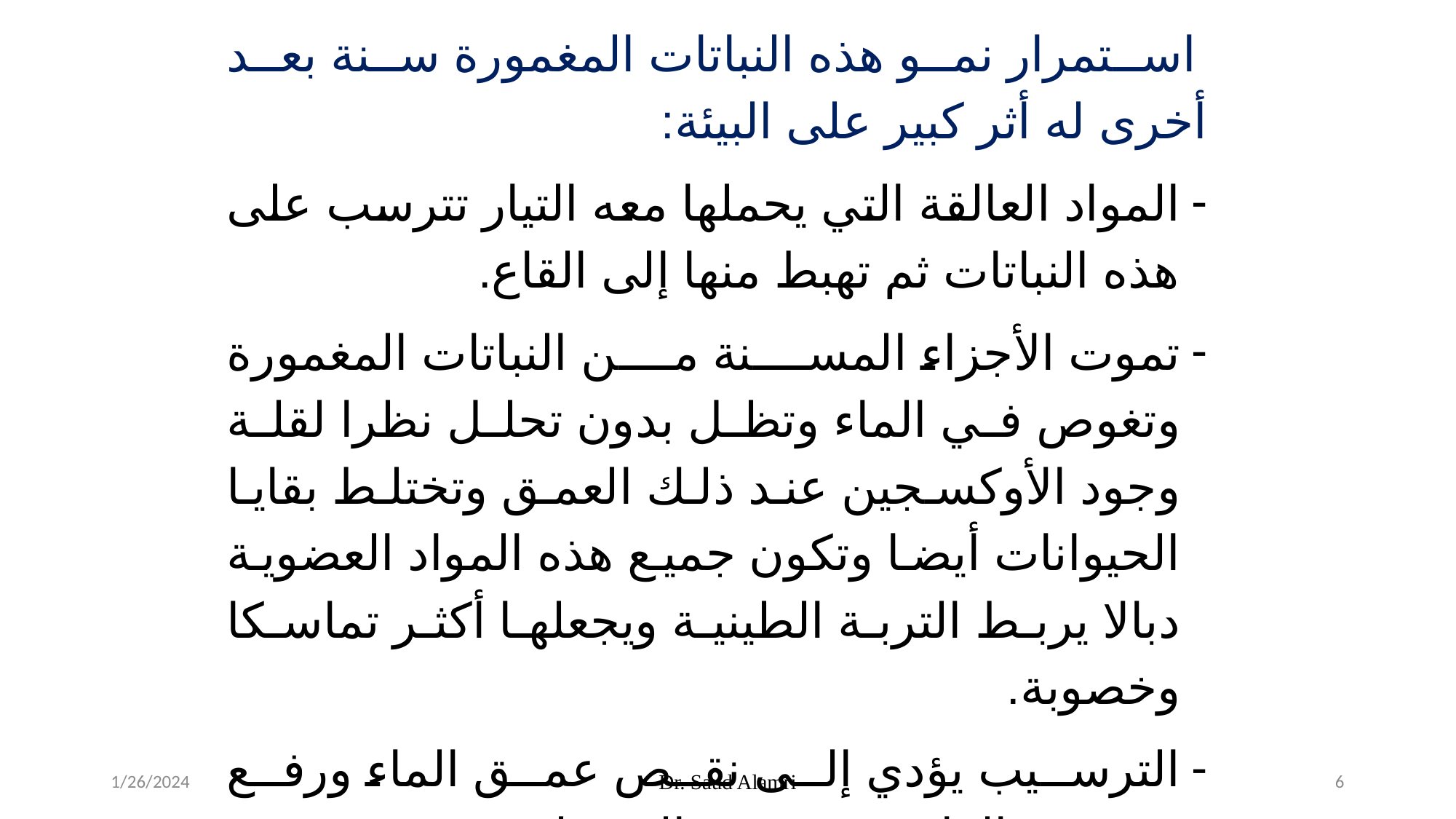

استمرار نمو هذه النباتات المغمورة سنة بعد أخرى له أثر كبير على البيئة:
المواد العالقة التي يحملها معه التيار تترسب على هذه النباتات ثم تهبط منها إلى القاع.
تموت الأجزاء المسنة من النباتات المغمورة وتغوص في الماء وتظل بدون تحلل نظرا لقلة وجود الأوكسجين عند ذلك العمق وتختلط بقايا الحيوانات أيضا وتكون جميع هذه المواد العضوية دبالا يربط التربة الطينية ويجعلها أكثر تماسكا وخصوبة.
الترسيب يؤدي إلى نقص عمق الماء ورفع مستوى القاع وهو يؤدي إلى ظروف جديدة غير ملائمة لنمو النباتات الأصلية ولكنها تلائم ظهور أنواع جديدة.
1/26/2024
Dr. Saud Alamri
6